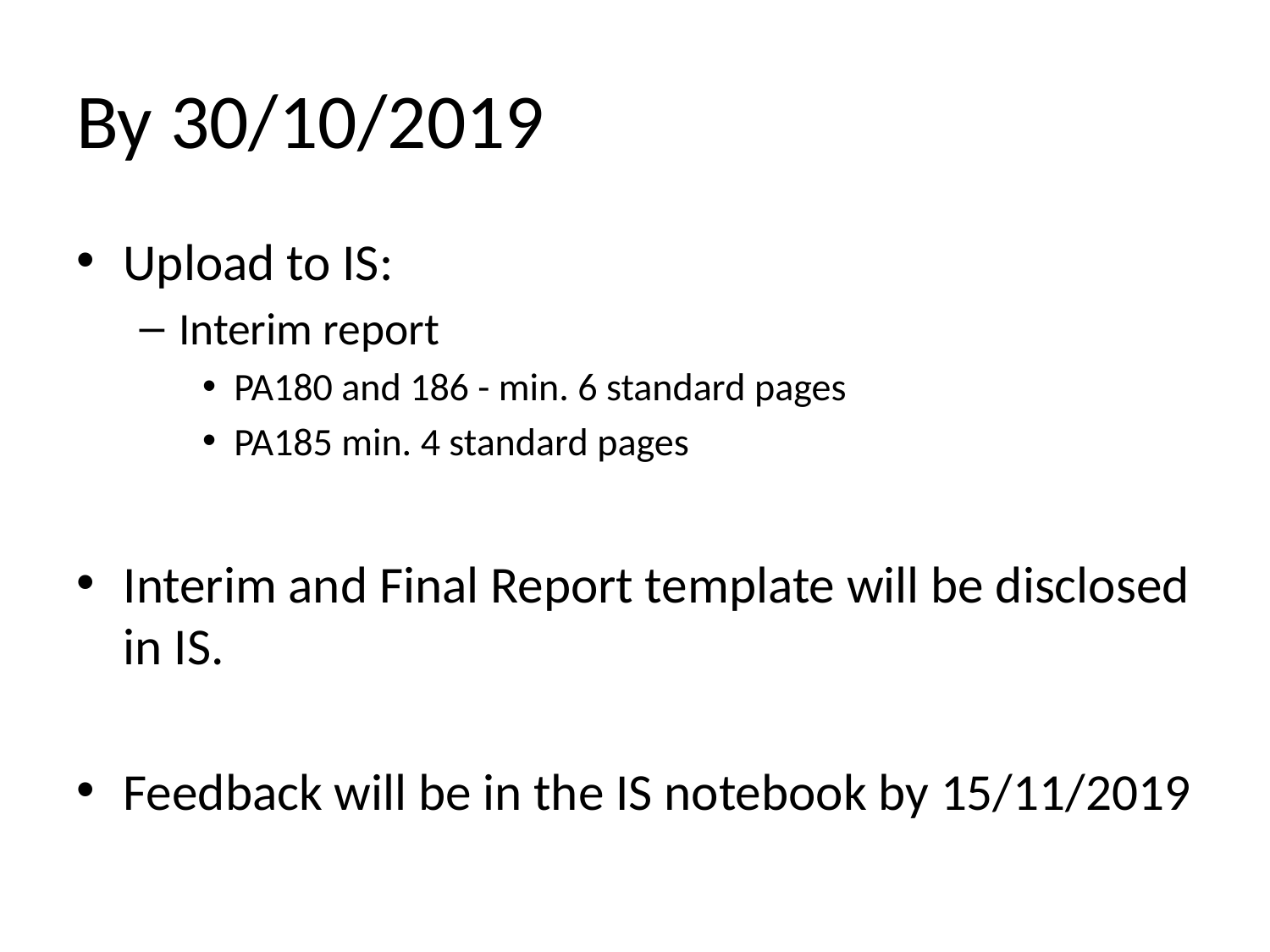

# By 30/10/2019
Upload to IS:
Interim report
PA180 and 186 - min. 6 standard pages
PA185 min. 4 standard pages

Interim and Final Report template will be disclosed in IS.

Feedback will be in the IS notebook by 15/11/2019